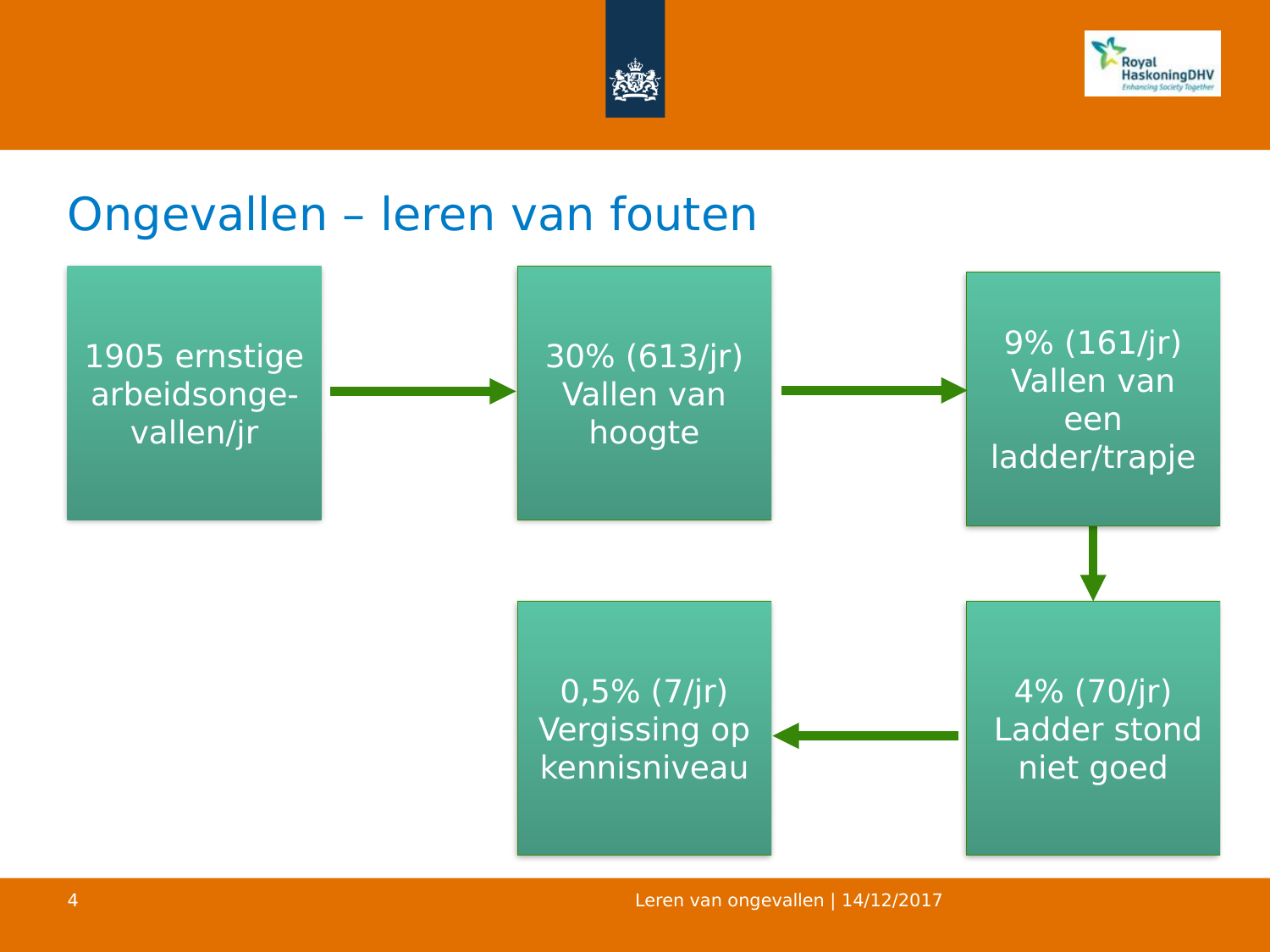

# Ongevallen – leren van fouten
1905 ernstige arbeidsonge-vallen/jr
30% (613/jr)
Vallen van hoogte
9% (161/jr)
Vallen van een ladder/trapje
4% (70/jr)
 Ladder stond niet goed
0,5% (7/jr)
Vergissing op kennisniveau
Leren van ongevallen | 14/12/2017
4